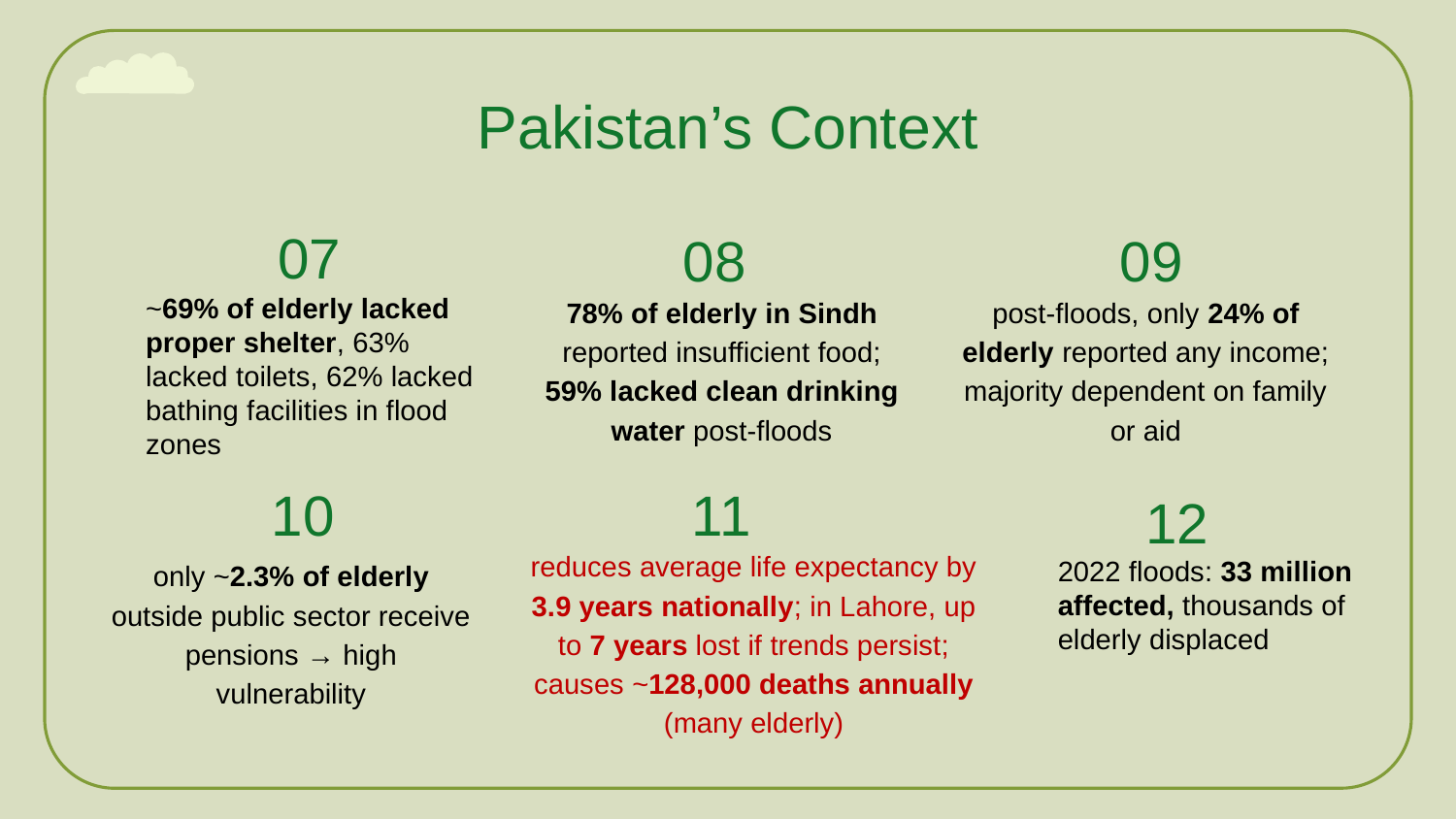

Pakistan’s Context
# 07
08
09
~69% of elderly lacked proper shelter, 63% lacked toilets, 62% lacked bathing facilities in flood zones
78% of elderly in Sindh reported insufficient food; 59% lacked clean drinking water post-floods
post-floods, only 24% of elderly reported any income; majority dependent on family or aid
10
11
12
reduces average life expectancy by 3.9 years nationally; in Lahore, up to 7 years lost if trends persist; causes ~128,000 deaths annually (many elderly)
only ~2.3% of elderly outside public sector receive pensions → high vulnerability
2022 floods: 33 million affected, thousands of elderly displaced